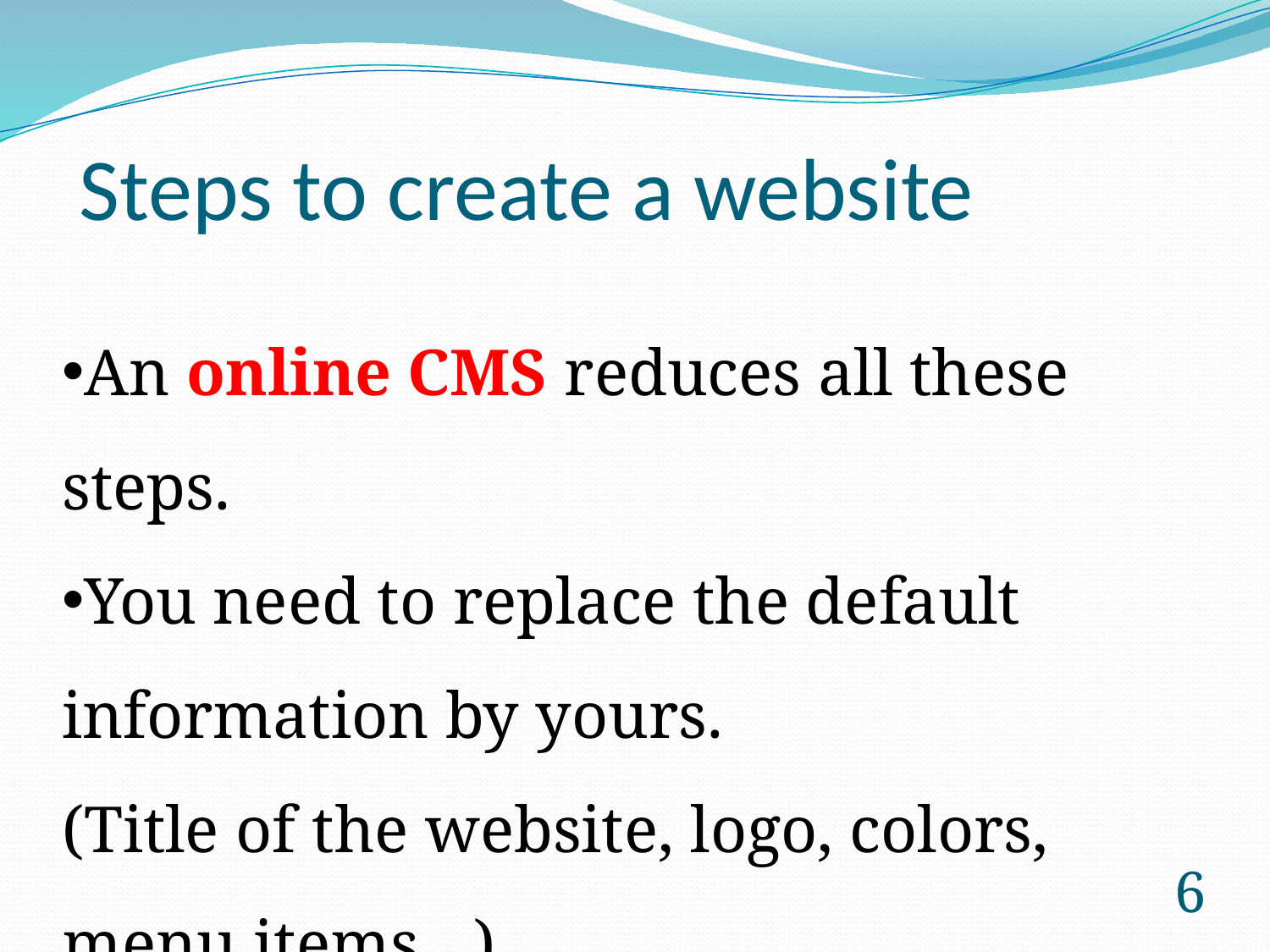

# Steps to create a website
An online CMS reduces all these steps.
You need to replace the default information by yours.
(Title of the website, logo, colors, menu items…)

6